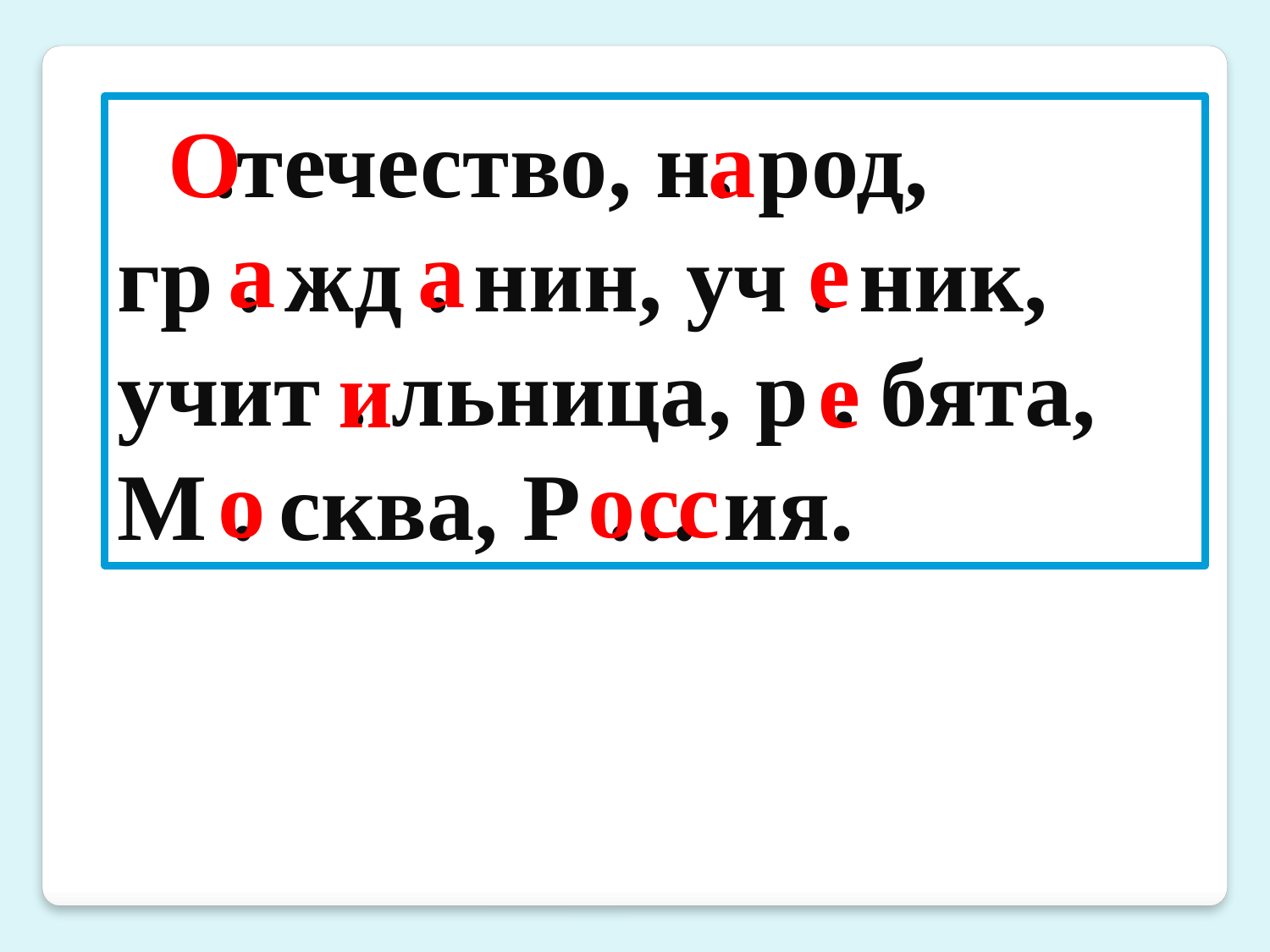

.течество, н. род,
гр . жд . нин, уч . ник, учит . льница, р . бята,
М . сква, Р … ия.
О
а
а
а
е
и
е
о
о
с
с